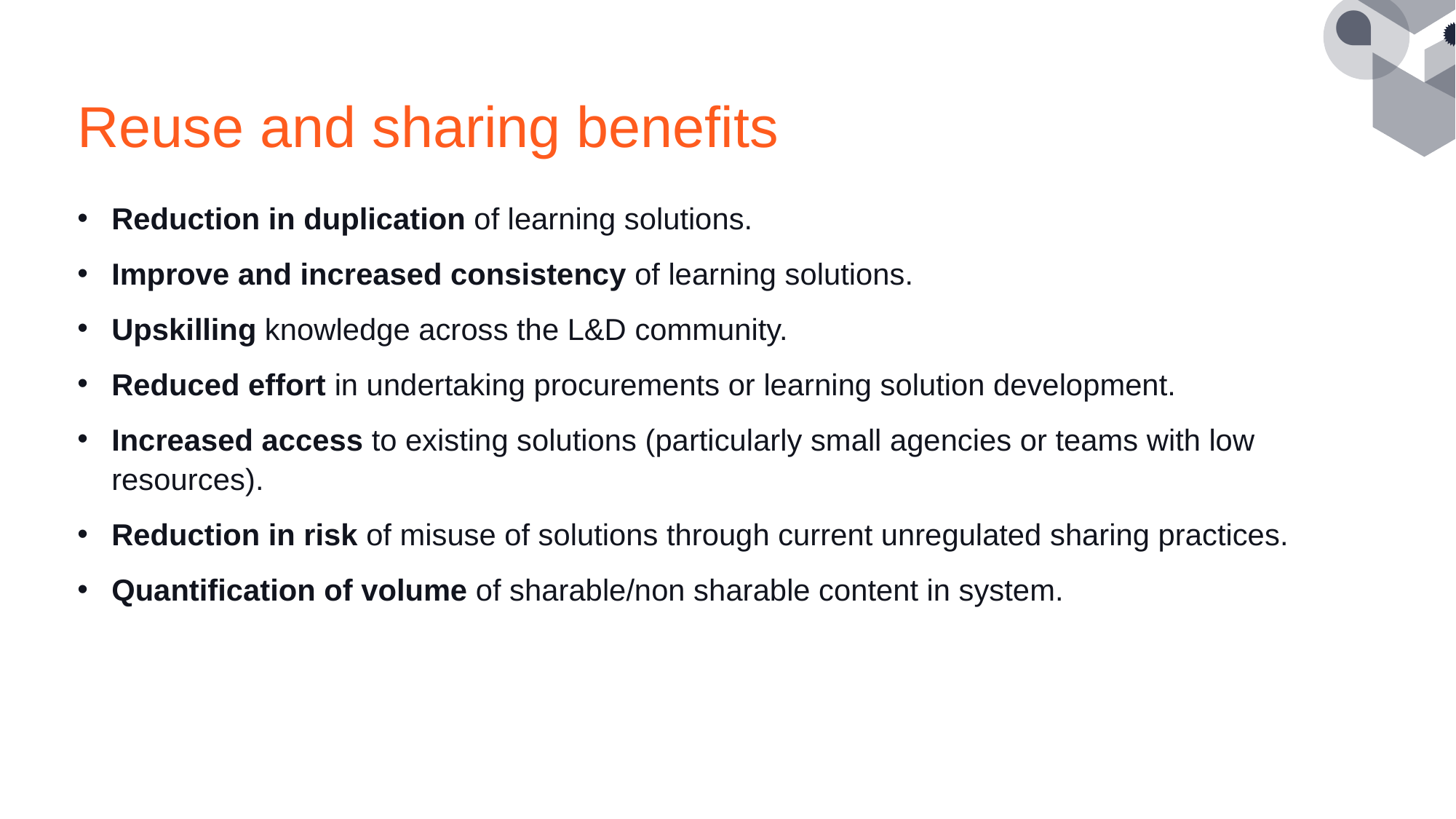

# Reuse and sharing benefits
Reduction in duplication of learning solutions.
Improve and increased consistency of learning solutions.
Upskilling knowledge across the L&D community.
Reduced effort in undertaking procurements or learning solution development.
Increased access to existing solutions (particularly small agencies or teams with low resources).
Reduction in risk of misuse of solutions through current unregulated sharing practices.
Quantification of volume of sharable/non sharable content in system.